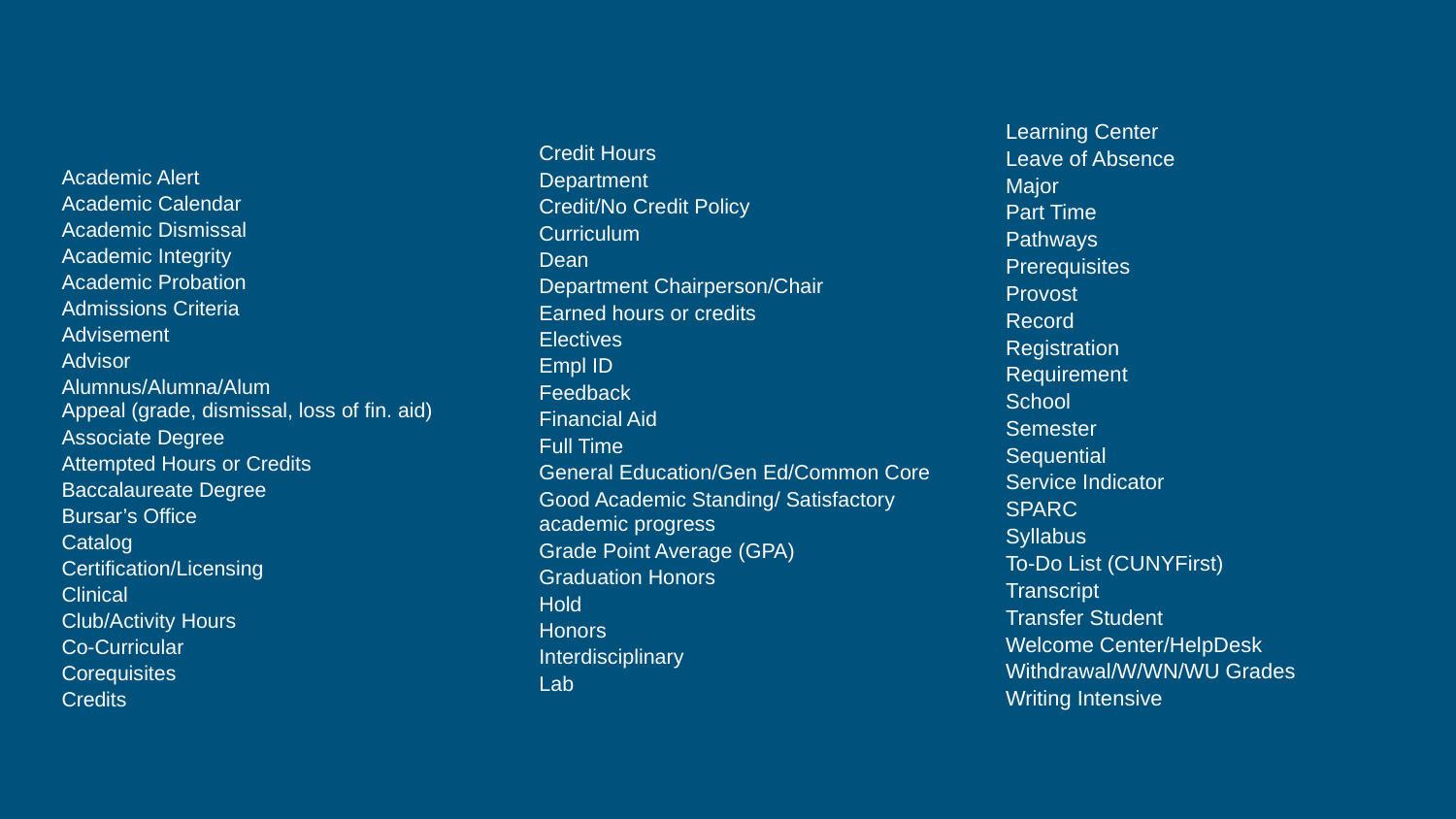

# Academic Alert
Academic Calendar
Academic Dismissal
Academic Integrity
Academic Probation
Admissions Criteria
Advisement
Advisor
Alumnus/Alumna/Alum
Appeal (grade, dismissal, loss of fin. aid)
Associate Degree
Attempted Hours or Credits
Baccalaureate Degree
Bursar’s Office
Catalog
Certification/Licensing
Clinical
Club/Activity Hours
Co-Curricular
Corequisites
Credits

Credit Hours
Department
Credit/No Credit Policy
Curriculum
Dean
Department Chairperson/Chair
Earned hours or credits
Electives
Empl ID
Feedback
Financial Aid
Full Time
General Education/Gen Ed/Common Core
Good Academic Standing/ Satisfactory academic progress
Grade Point Average (GPA)
Graduation Honors
Hold
Honors
Interdisciplinary
Lab

Learning Center
Leave of Absence
Major
Part Time
Pathways
Prerequisites
Provost
Record
Registration
Requirement
School
Semester
Sequential
Service Indicator
SPARC
Syllabus
To-Do List (CUNYFirst)
Transcript
Transfer Student
Welcome Center/HelpDesk
Withdrawal/W/WN/WU Grades
Writing Intensive